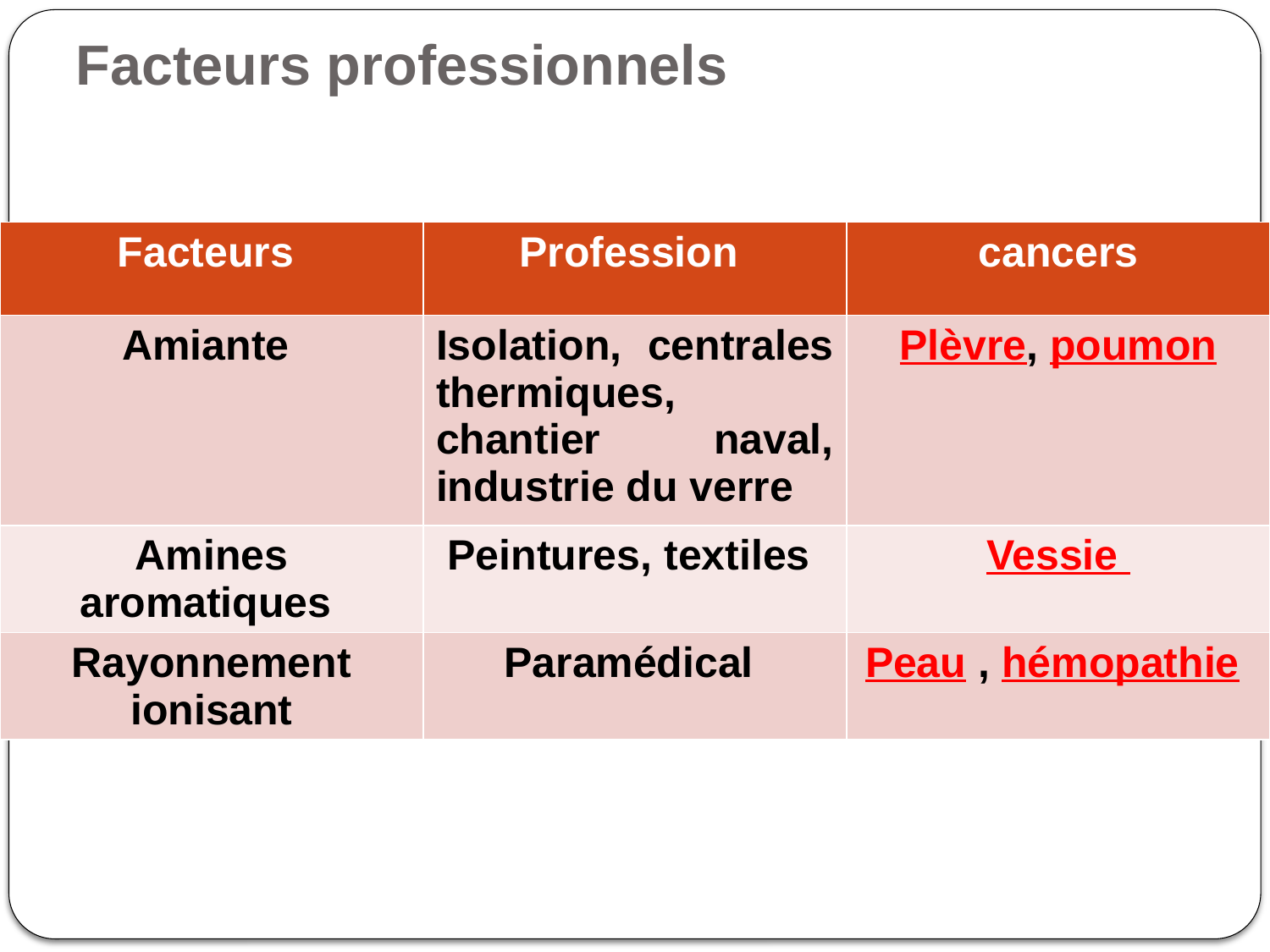

# Facteurs professionnels
| Facteurs | Profession | cancers |
| --- | --- | --- |
| Amiante | Isolation, centrales thermiques, chantier naval, industrie du verre | Plèvre, poumon |
| Amines aromatiques | Peintures, textiles | Vessie |
| Rayonnement ionisant | Paramédical | Peau , hémopathie |